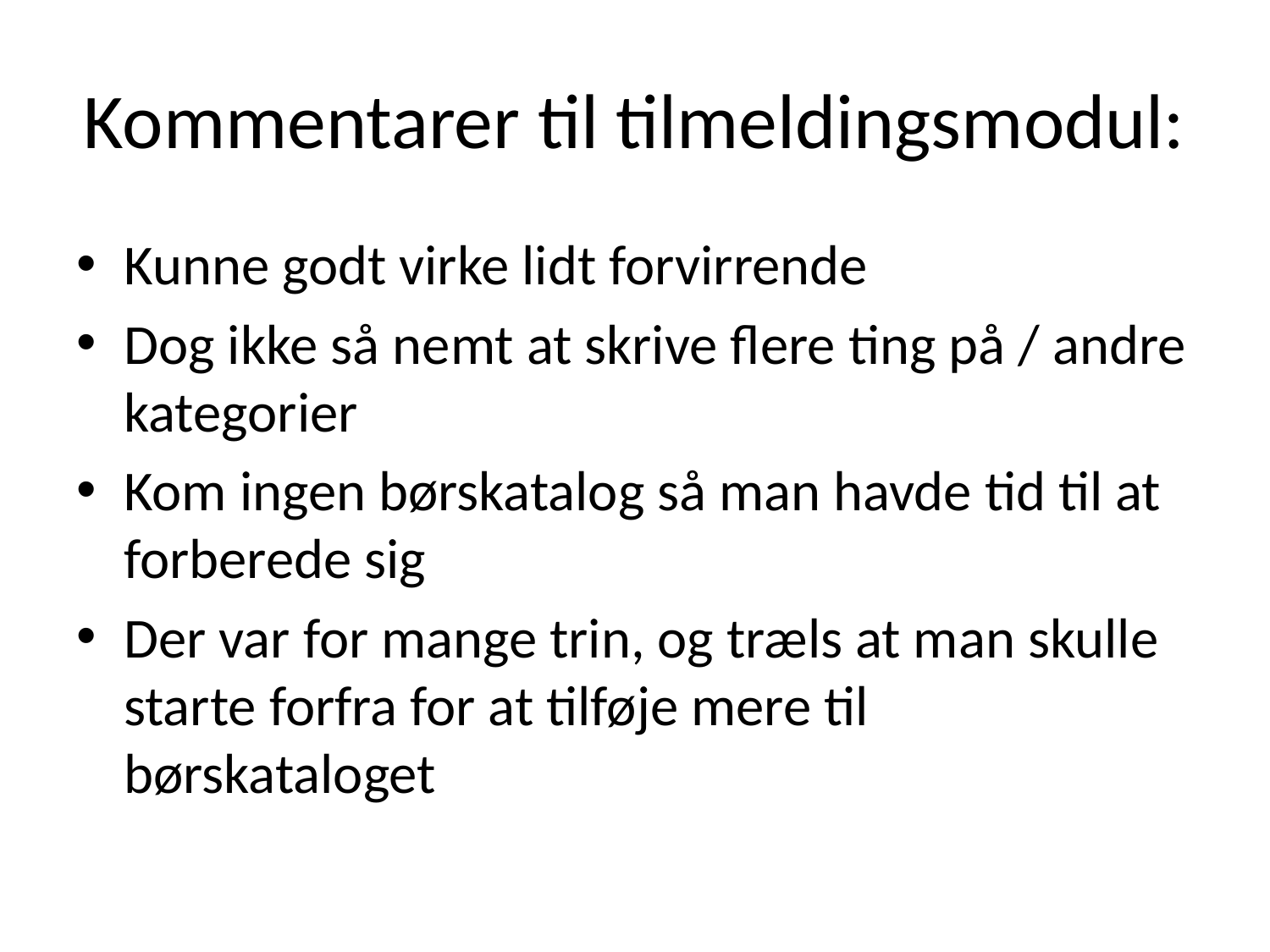

# Kommentarer til tilmeldingsmodul:
Kunne godt virke lidt forvirrende
Dog ikke så nemt at skrive flere ting på / andre kategorier
Kom ingen børskatalog så man havde tid til at forberede sig
Der var for mange trin, og træls at man skulle starte forfra for at tilføje mere til børskataloget